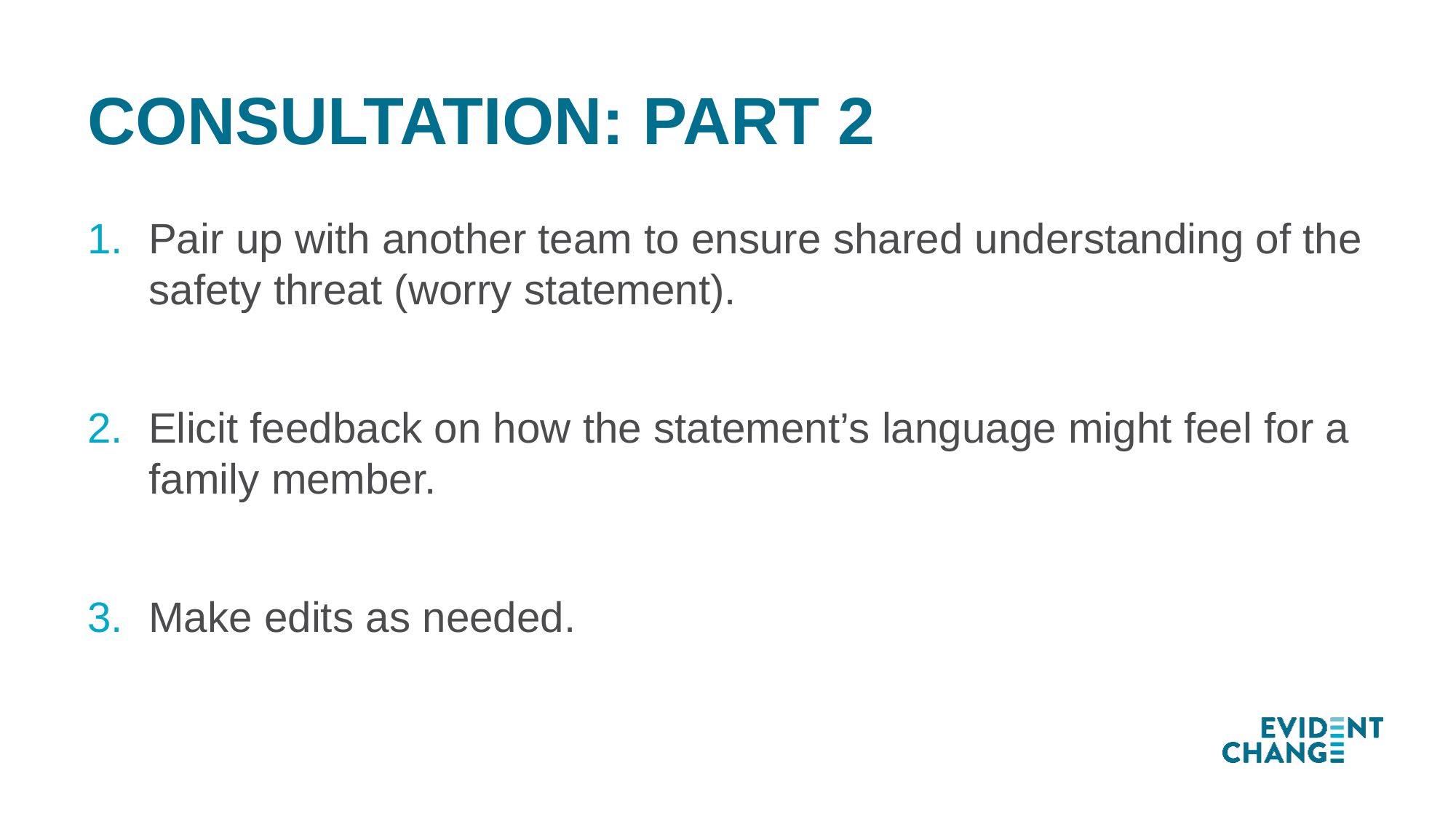

Consultation: Part 2
Pair up with another team to ensure shared understanding of the safety threat (worry statement).

Elicit feedback on how the statement’s language might feel for a family member.

Make edits as needed.